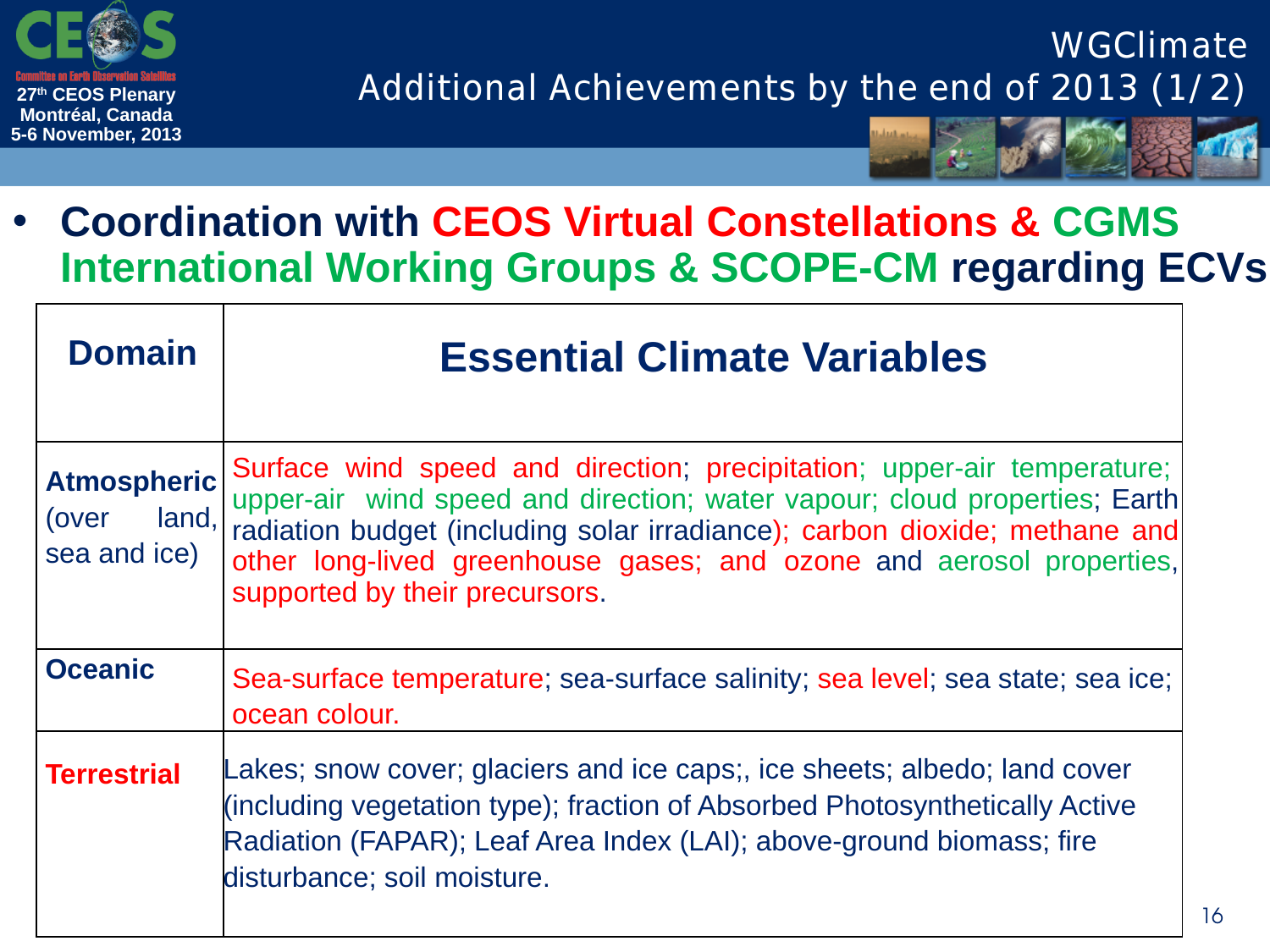

WGClimate
Additional Achievements by the end of 2013 (1/2)

Coordination with CEOS Virtual Constellations & CGMS International Working Groups & SCOPE-CM regarding ECVs
| Domain | Essential Climate Variables |
| --- | --- |
| Atmospheric (over land, sea and ice) | Surface wind speed and direction; precipitation; upper-air temperature; upper-air wind speed and direction; water vapour; cloud properties; Earth radiation budget (including solar irradiance); carbon dioxide; methane and other long-lived greenhouse gases; and ozone and aerosol properties, supported by their precursors. |
| Oceanic | Sea-surface temperature; sea-surface salinity; sea level; sea state; sea ice; ocean colour. |
| Terrestrial | Lakes; snow cover; glaciers and ice caps;, ice sheets; albedo; land cover (including vegetation type); fraction of Absorbed Photosynthetically Active Radiation (FAPAR); Leaf Area Index (LAI); above-ground biomass; fire disturbance; soil moisture. |
16